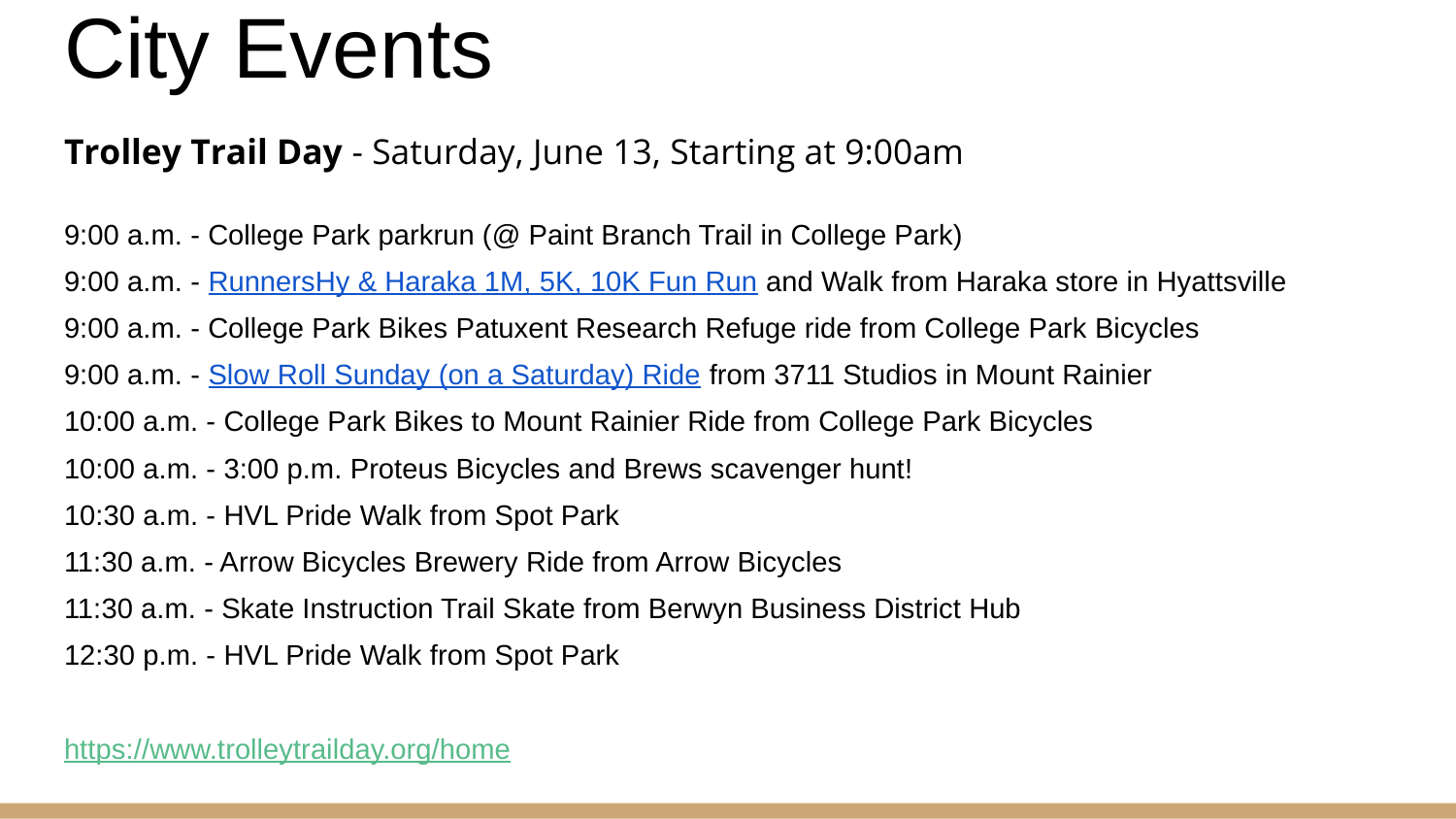

# City Events
Trolley Trail Day - Saturday, June 13, Starting at 9:00am
9:00 a.m. - College Park parkrun (@ Paint Branch Trail in College Park)
9:00 a.m. - RunnersHy & Haraka 1M, 5K, 10K Fun Run and Walk from Haraka store in Hyattsville
9:00 a.m. - College Park Bikes Patuxent Research Refuge ride from College Park Bicycles
9:00 a.m. - Slow Roll Sunday (on a Saturday) Ride from 3711 Studios in Mount Rainier
10:00 a.m. - College Park Bikes to Mount Rainier Ride from College Park Bicycles
10:00 a.m. - 3:00 p.m. Proteus Bicycles and Brews scavenger hunt!
10:30 a.m. - HVL Pride Walk from Spot Park
11:30 a.m. - Arrow Bicycles Brewery Ride from Arrow Bicycles
11:30 a.m. - Skate Instruction Trail Skate from Berwyn Business District Hub
12:30 p.m. - HVL Pride Walk from Spot Park

https://www.trolleytrailday.org/home